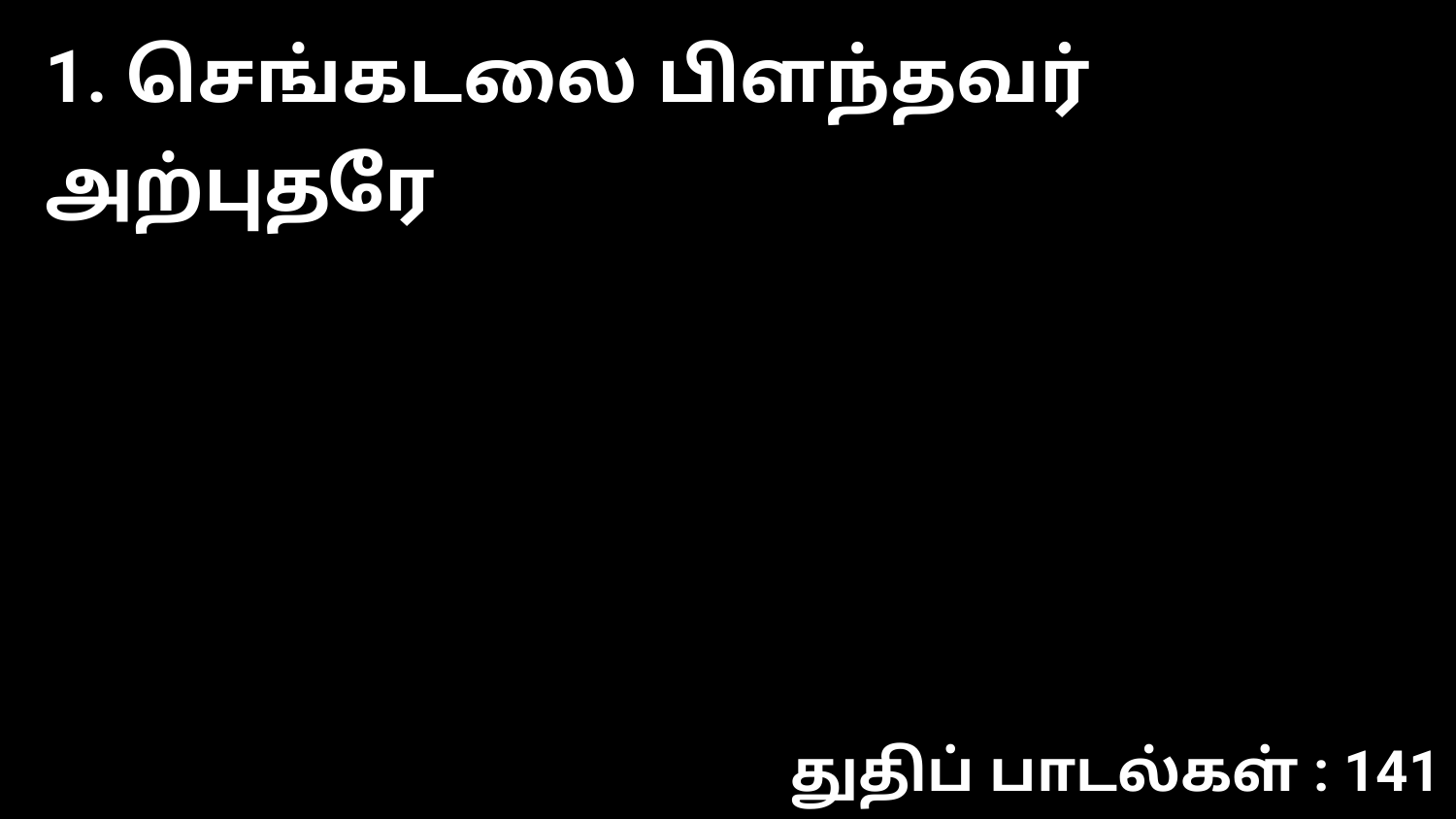

1. செங்கடலை பிளந்தவர் அற்புதரே
துதிப் பாடல்கள் : 141